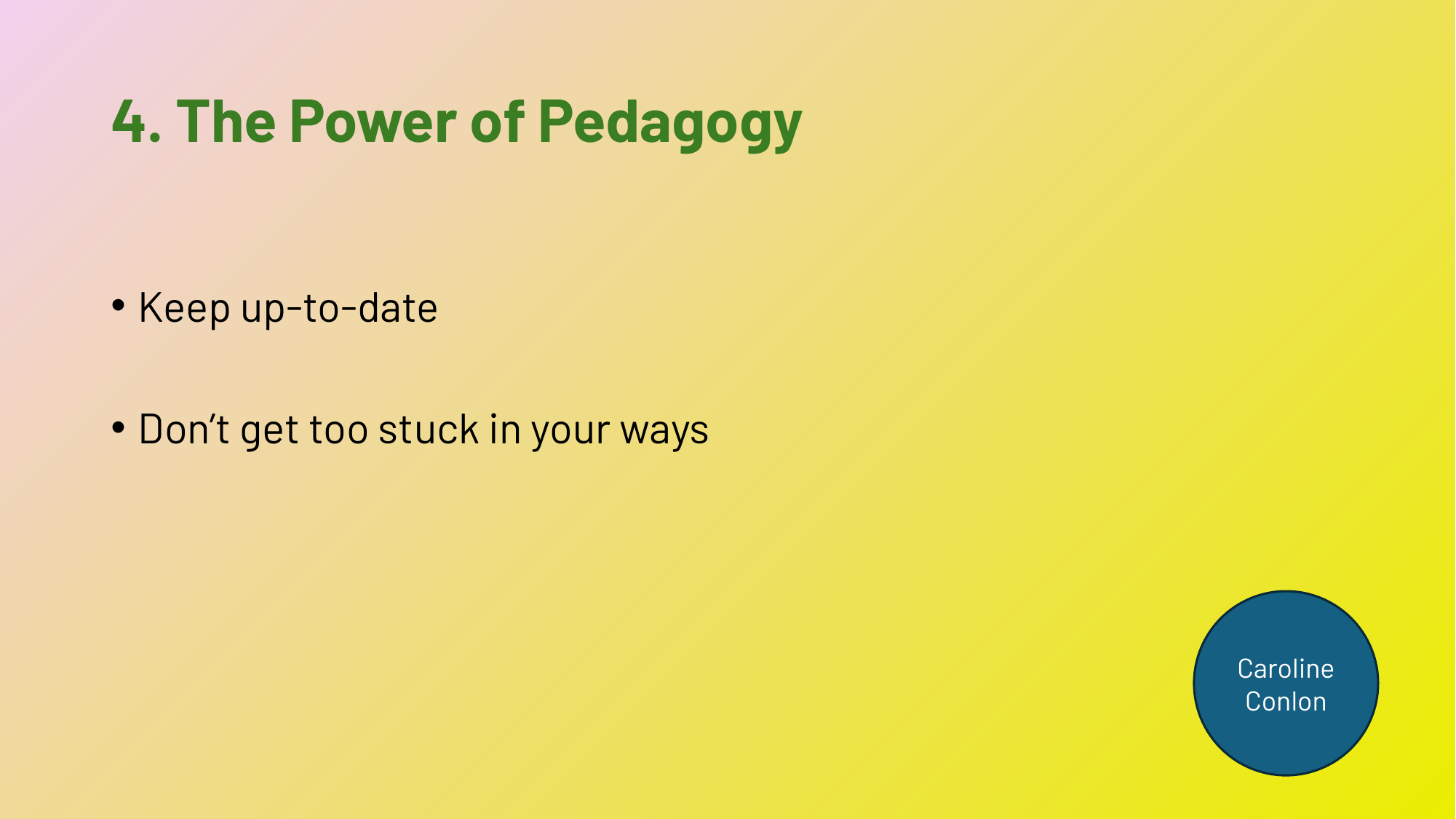

# 4. The Power of Pedagogy
Keep up-to-date
Don’t get too stuck in your ways

Caroline Conlon